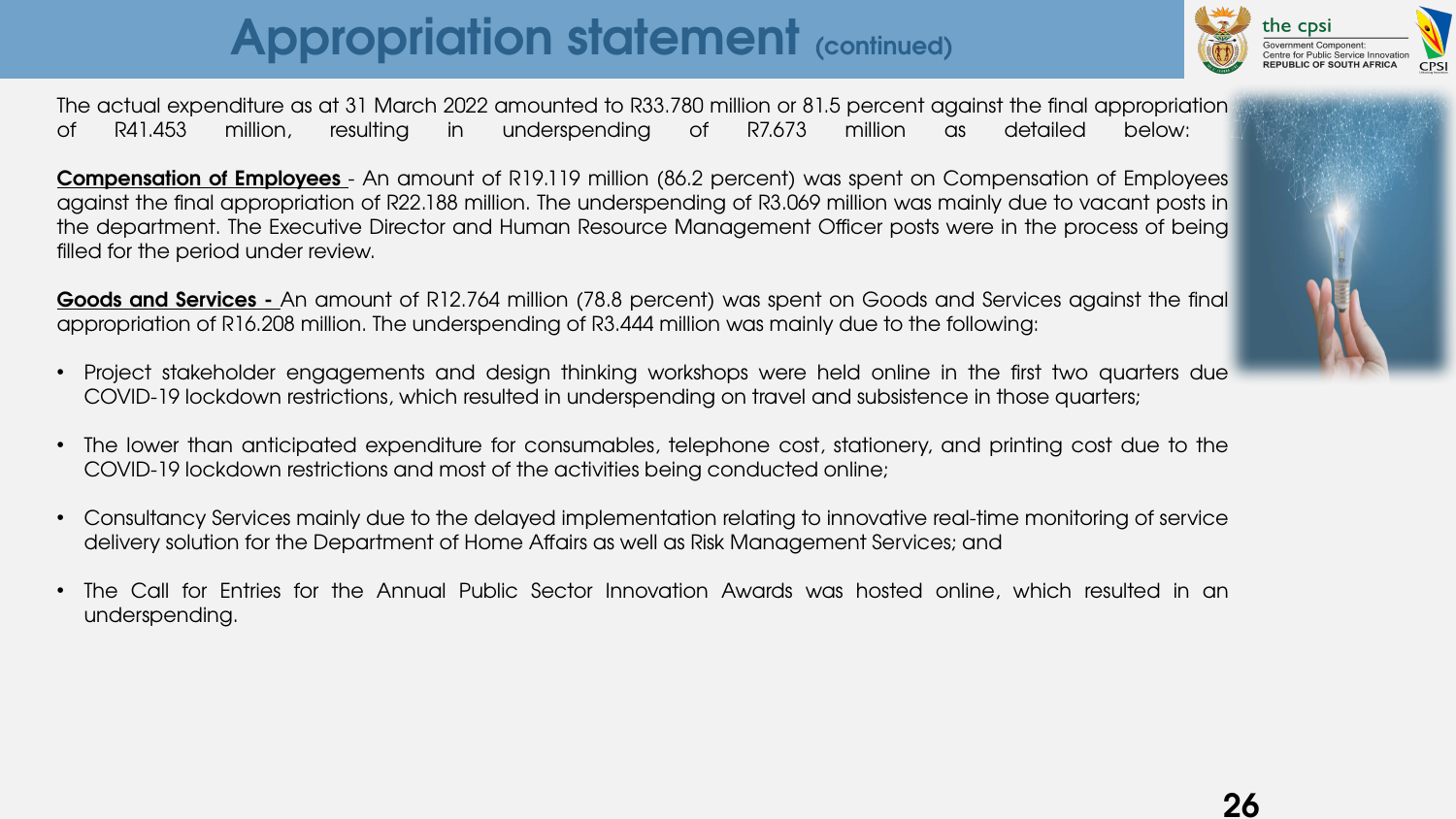

# Appropriation statement (continued)
The actual expenditure as at 31 March 2022 amounted to R33.780 million or 81.5 percent against the final appropriation of R41.453 million, resulting in underspending of R7.673 million as detailed below:
Compensation of Employees - An amount of R19.119 million (86.2 percent) was spent on Compensation of Employees against the final appropriation of R22.188 million. The underspending of R3.069 million was mainly due to vacant posts in the department. The Executive Director and Human Resource Management Officer posts were in the process of being filled for the period under review.

Goods and Services - An amount of R12.764 million (78.8 percent) was spent on Goods and Services against the final appropriation of R16.208 million. The underspending of R3.444 million was mainly due to the following:

Project stakeholder engagements and design thinking workshops were held online in the first two quarters due COVID-19 lockdown restrictions, which resulted in underspending on travel and subsistence in those quarters;

The lower than anticipated expenditure for consumables, telephone cost, stationery, and printing cost due to the COVID-19 lockdown restrictions and most of the activities being conducted online;

Consultancy Services mainly due to the delayed implementation relating to innovative real-time monitoring of service delivery solution for the Department of Home Affairs as well as Risk Management Services; and

The Call for Entries for the Annual Public Sector Innovation Awards was hosted online, which resulted in an underspending.

26